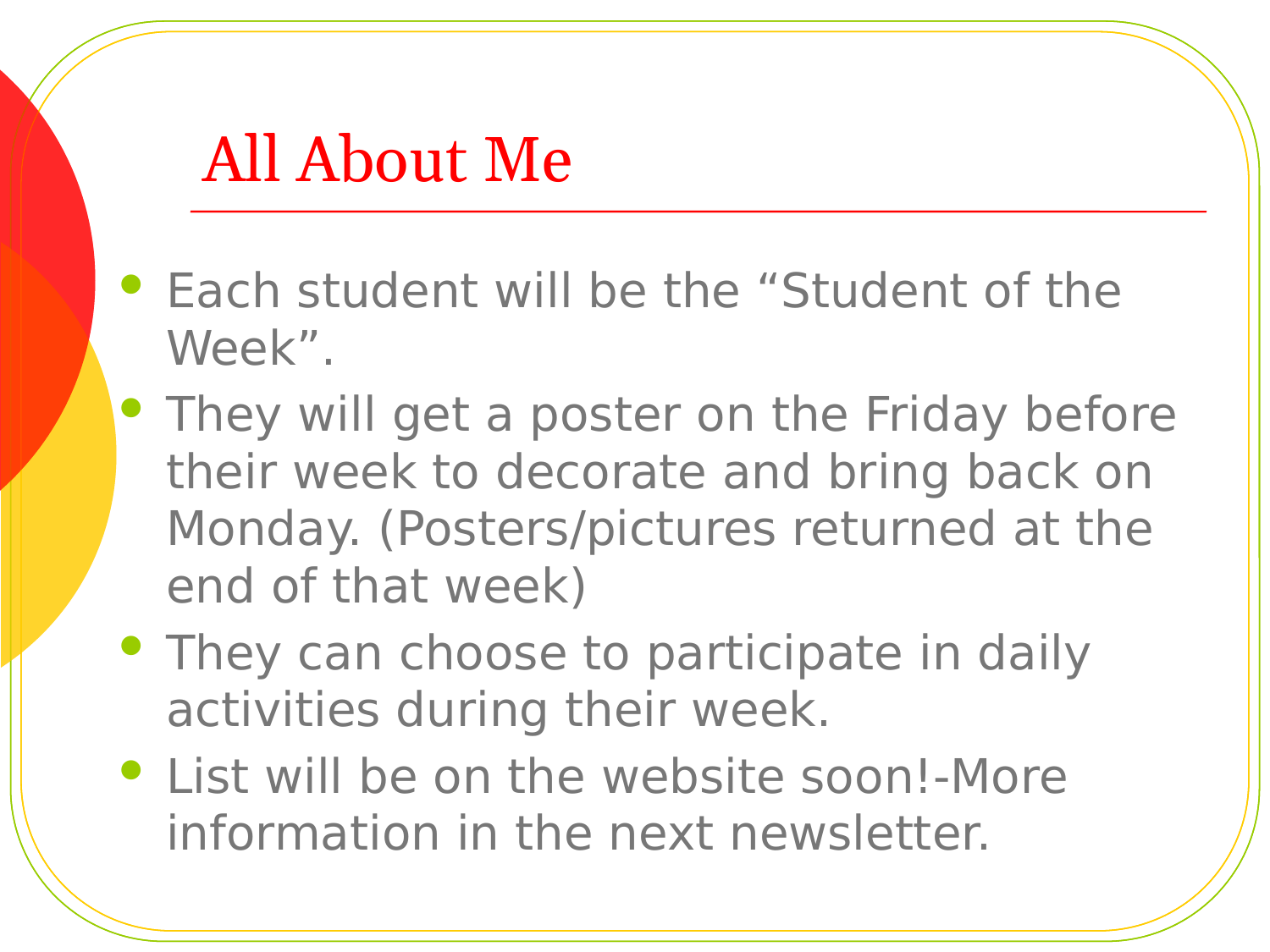

# All About Me
Each student will be the “Student of the Week”.
They will get a poster on the Friday before their week to decorate and bring back on Monday. (Posters/pictures returned at the end of that week)
They can choose to participate in daily activities during their week.
List will be on the website soon!-More information in the next newsletter.